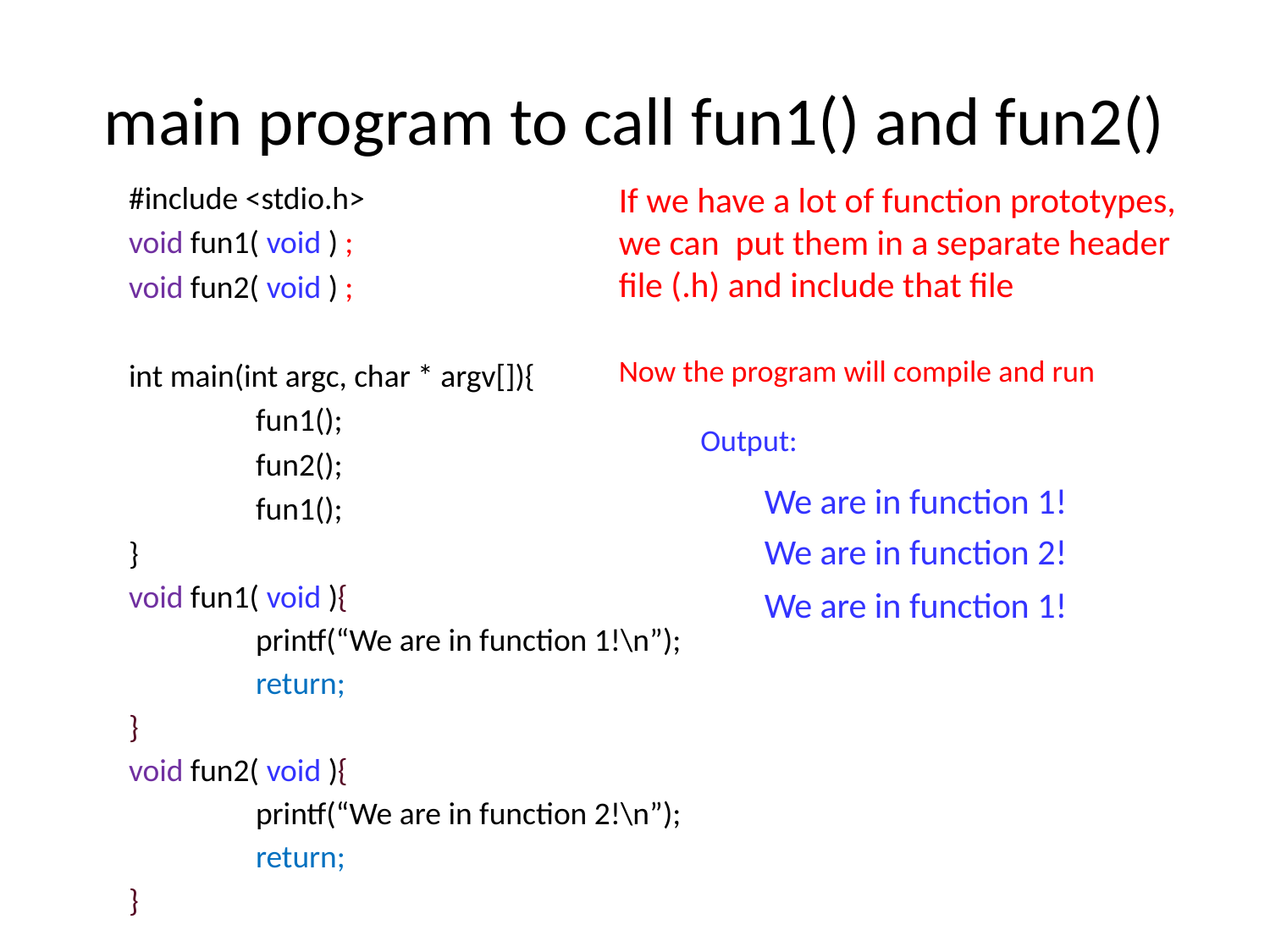

# main program to call fun1() and fun2()
#include <stdio.h>
void fun1( void ) ;
void fun2( void ) ;

int main(int argc, char * argv[]){
	fun1();
	fun2();
	fun1();
}
void fun1( void ){
	printf(“We are in function 1!\n”);
	return;
}
void fun2( void ){
	printf(“We are in function 2!\n”);
	return;
}

If we have a lot of function prototypes, we can  put them in a separate header file (.h) and include that file
Now the program will compile and run
Output:
We are in function 1!
We are in function 2!
We are in function 1!